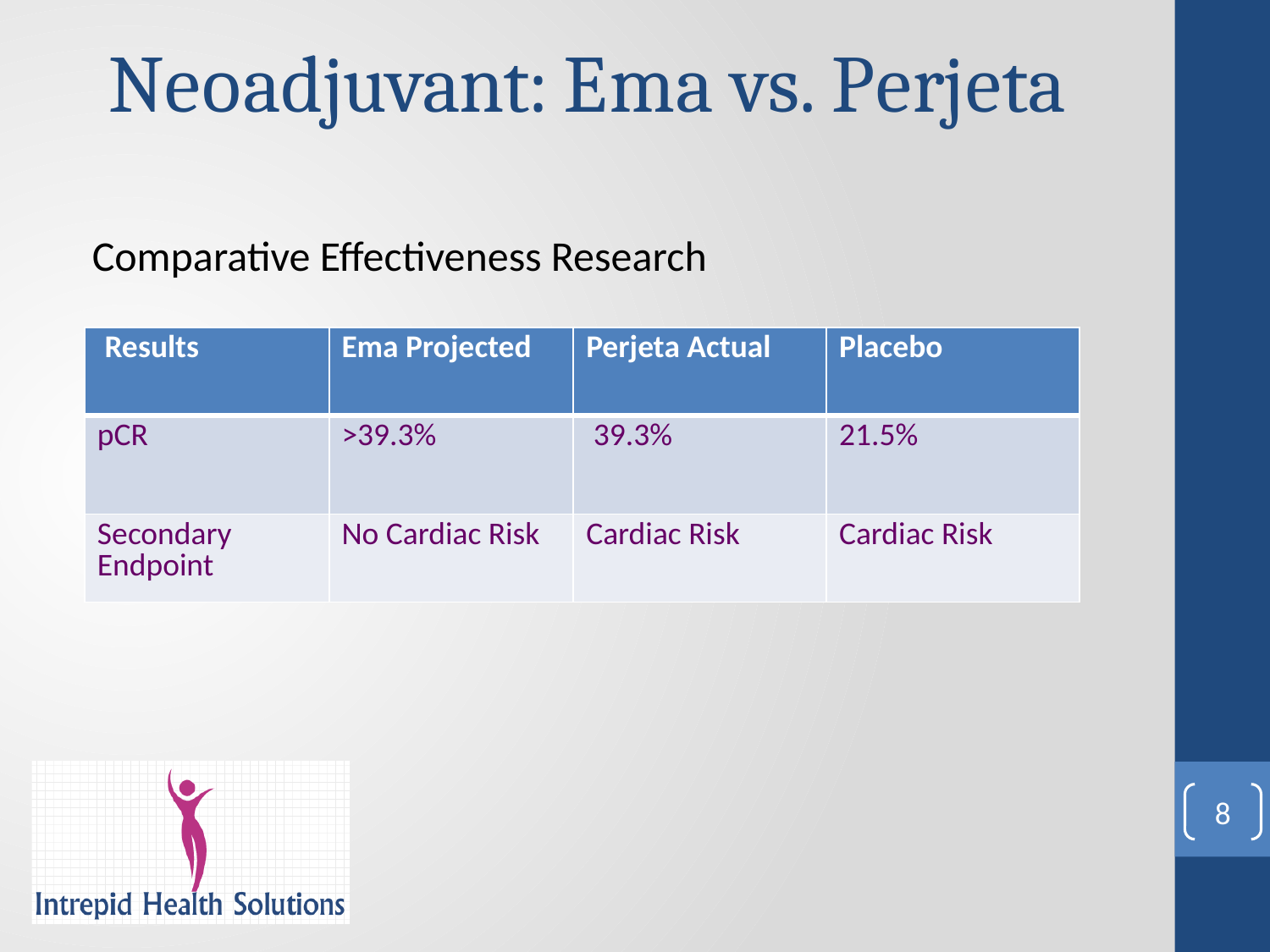

# Neoadjuvant: Ema vs. Perjeta
Comparative Effectiveness Research

| Results | Ema Projected | Perjeta Actual | Placebo |
| --- | --- | --- | --- |
| pCR | >39.3% | 39.3% | 21.5% |
| Secondary Endpoint | No Cardiac Risk | Cardiac Risk | Cardiac Risk |
8